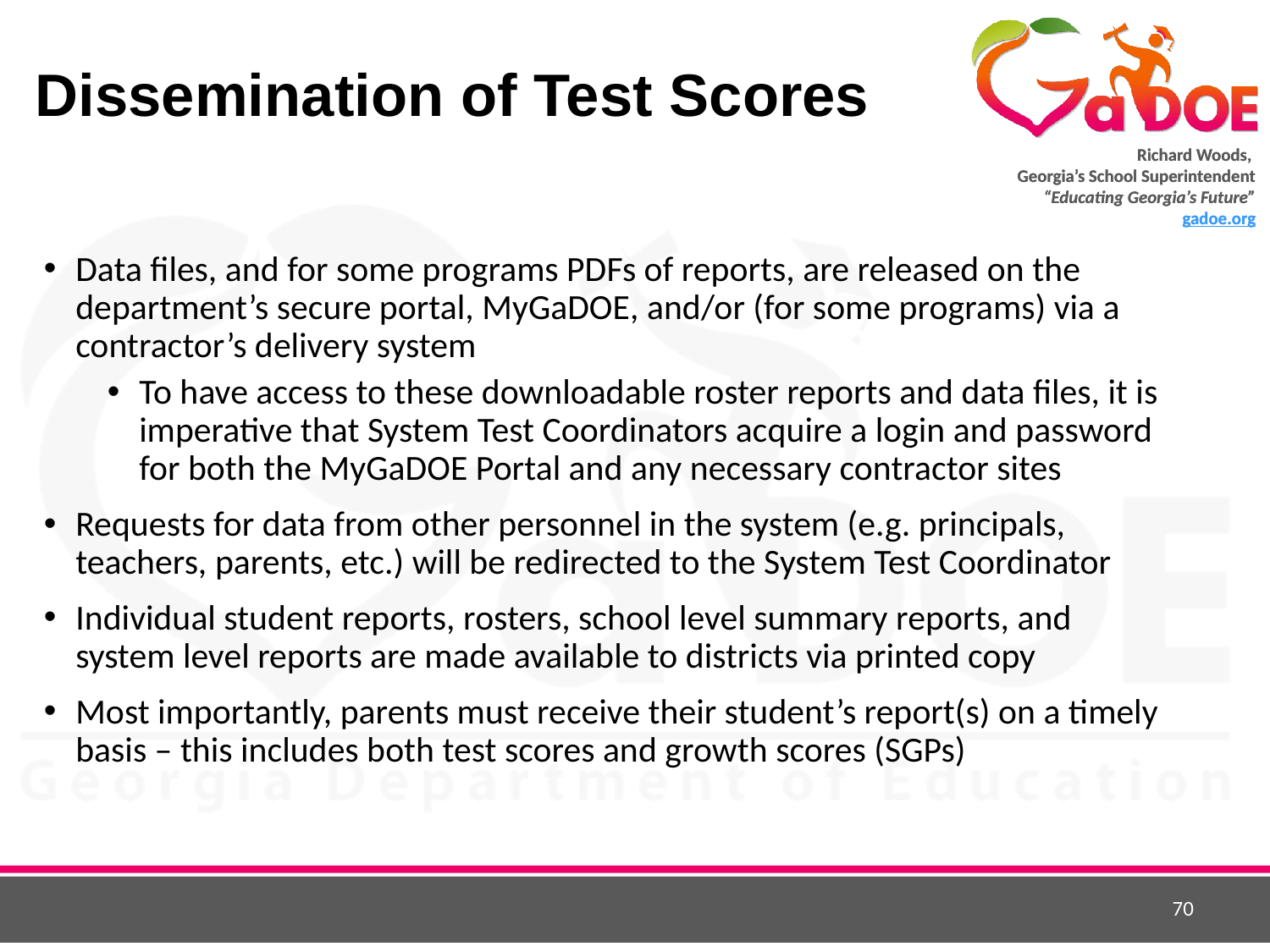

# Dissemination of Test Scores
Data files, and for some programs PDFs of reports, are released on the department’s secure portal, MyGaDOE, and/or (for some programs) via a contractor’s delivery system
To have access to these downloadable roster reports and data files, it is imperative that System Test Coordinators acquire a login and password for both the MyGaDOE Portal and any necessary contractor sites
Requests for data from other personnel in the system (e.g. principals, teachers, parents, etc.) will be redirected to the System Test Coordinator
Individual student reports, rosters, school level summary reports, and system level reports are made available to districts via printed copy
Most importantly, parents must receive their student’s report(s) on a timely basis – this includes both test scores and growth scores (SGPs)

70